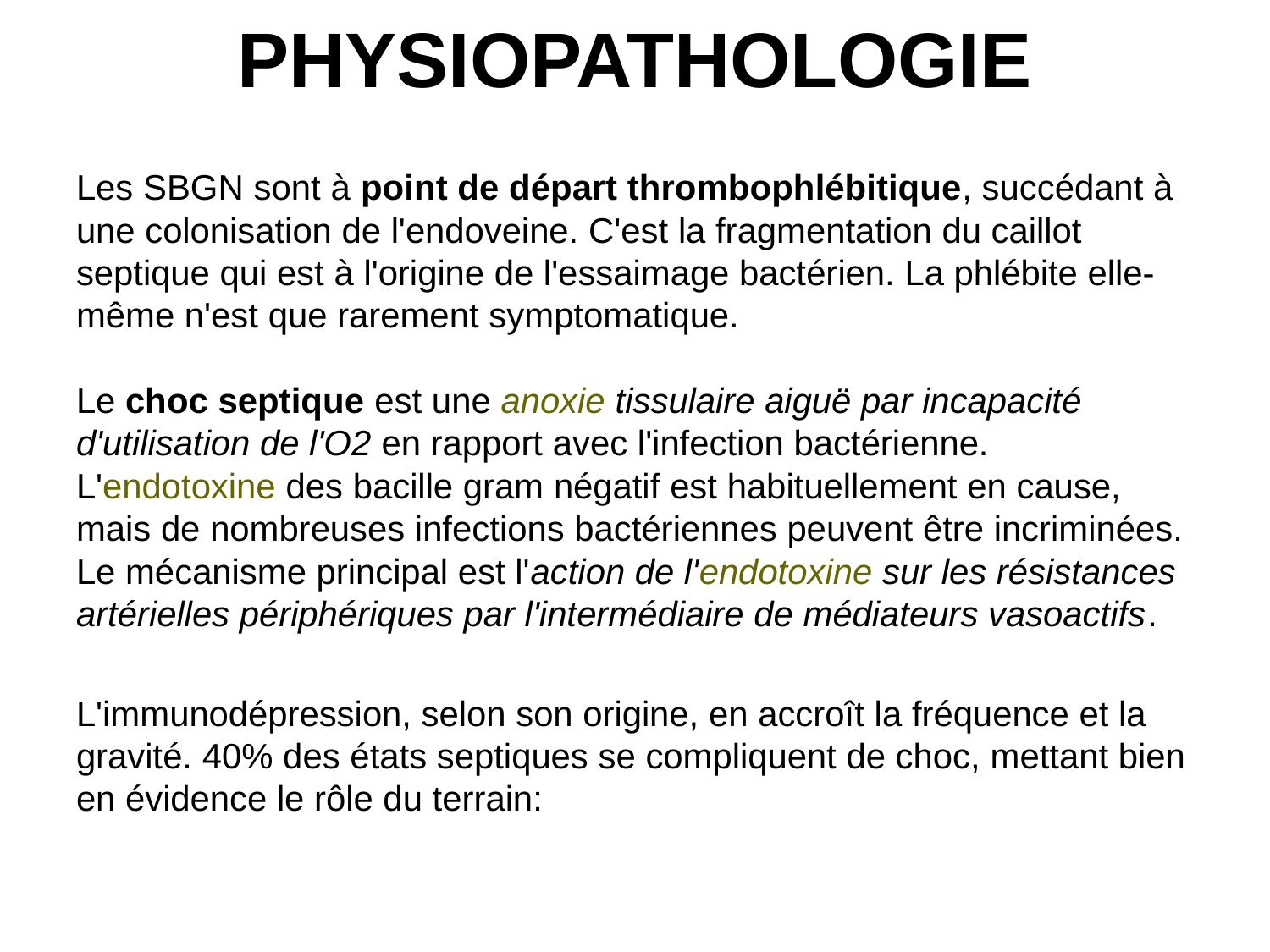

# PHYSIOPATHOLOGIE

Les SBGN sont à point de départ thrombophlébitique, succédant à une colonisation de l'endoveine. C'est la fragmentation du caillot septique qui est à l'origine de l'essaimage bactérien. La phlébite elle-même n'est que rarement symptomatique.
Le choc septique est une anoxie tissulaire aiguë par incapacité d'utilisation de l'O2 en rapport avec l'infection bactérienne. L'endotoxine des bacille gram négatif est habituellement en cause, mais de nombreuses infections bactériennes peuvent être incriminées. Le mécanisme principal est l'action de l'endotoxine sur les résistances artérielles périphériques par l'intermédiaire de médiateurs vasoactifs.

L'immunodépression, selon son origine, en accroît la fréquence et la gravité. 40% des états septiques se compliquent de choc, mettant bien en évidence le rôle du terrain: